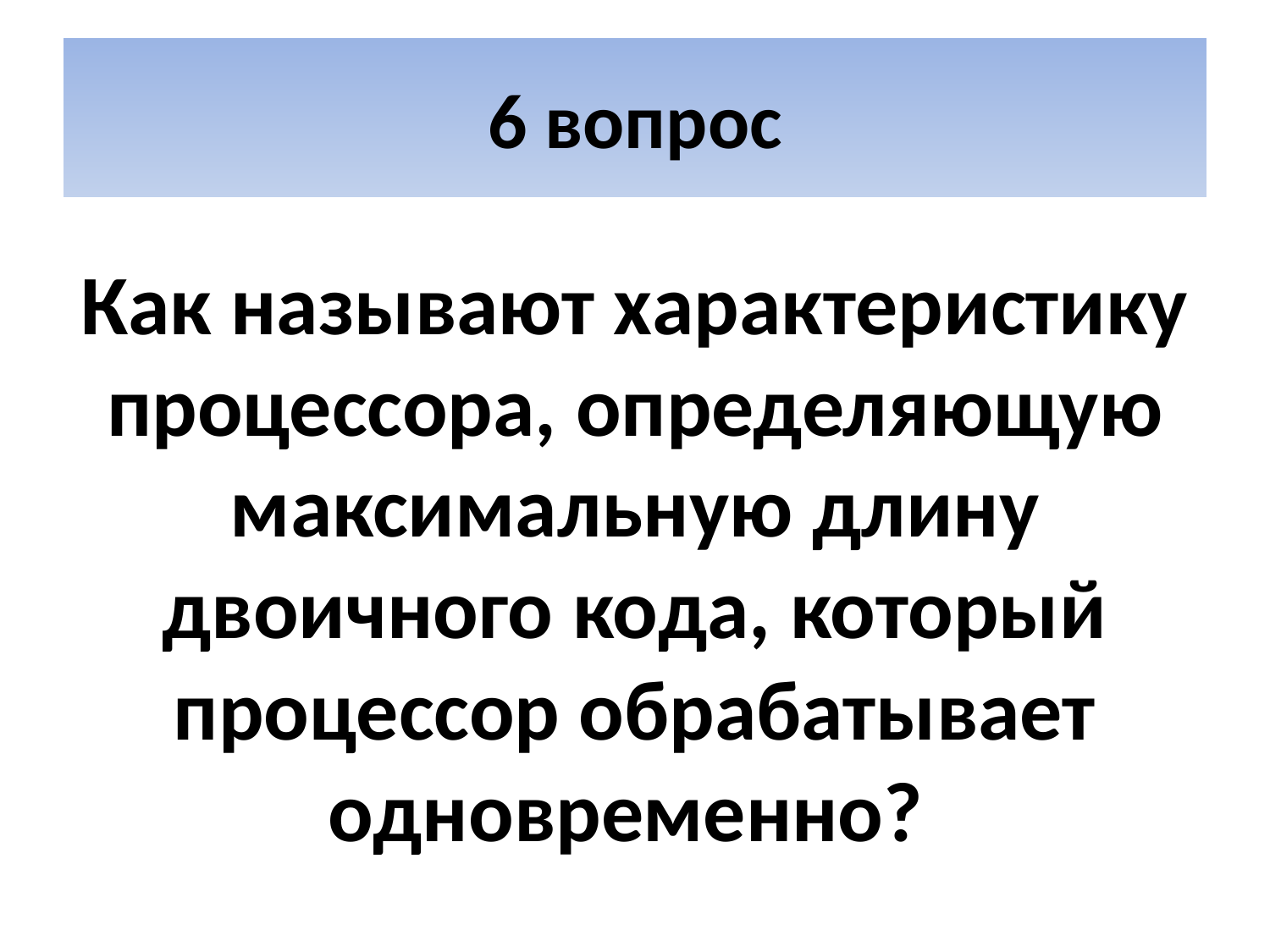

# 6 вопрос
Как называют характеристику процессора, определяющую максимальную длину двоичного кода, который процессор обрабатывает одновременно?